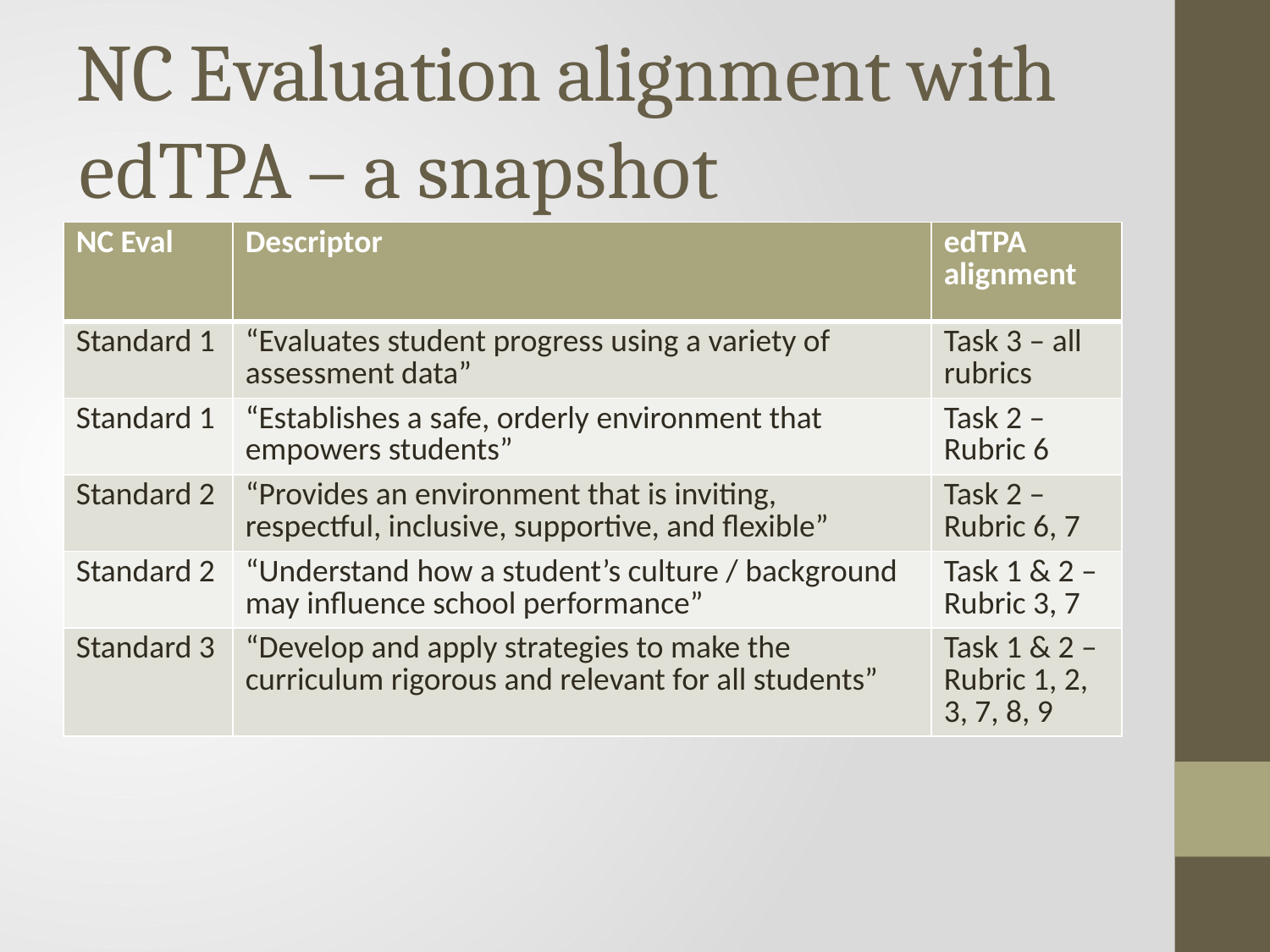

# NC Evaluation alignment with edTPA – a snapshot
| NC Eval | Descriptor | edTPA alignment |
| --- | --- | --- |
| Standard 1 | “Evaluates student progress using a variety of assessment data” | Task 3 – all rubrics |
| Standard 1 | “Establishes a safe, orderly environment that empowers students” | Task 2 – Rubric 6 |
| Standard 2 | “Provides an environment that is inviting, respectful, inclusive, supportive, and flexible” | Task 2 – Rubric 6, 7 |
| Standard 2 | “Understand how a student’s culture / background may influence school performance” | Task 1 & 2 – Rubric 3, 7 |
| Standard 3 | “Develop and apply strategies to make the curriculum rigorous and relevant for all students” | Task 1 & 2 – Rubric 1, 2, 3, 7, 8, 9 |